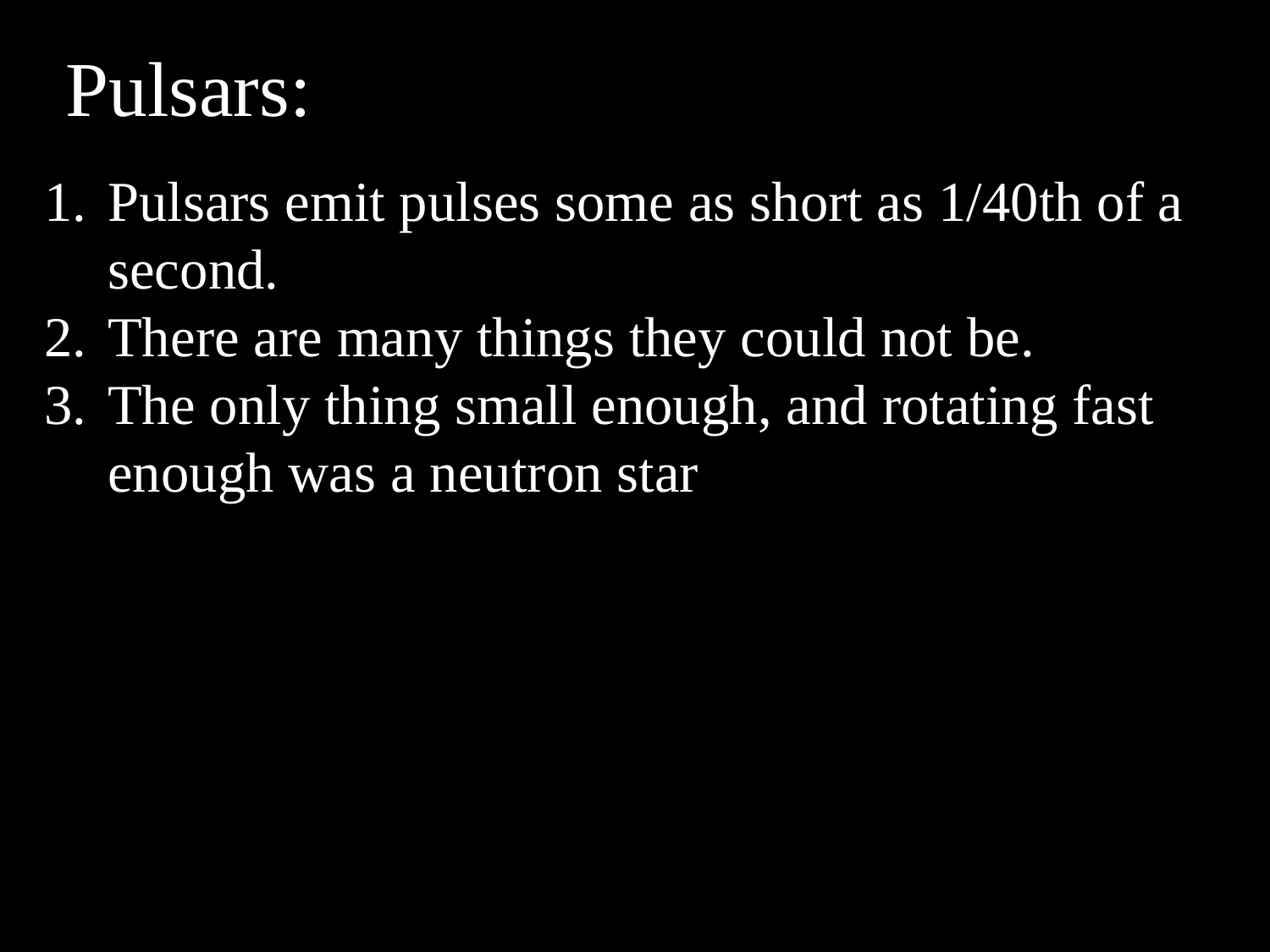

Pulsars:
Pulsars emit pulses some as short as 1/40th of a second.
There are many things they could not be.
The only thing small enough, and rotating fast enough was a neutron star